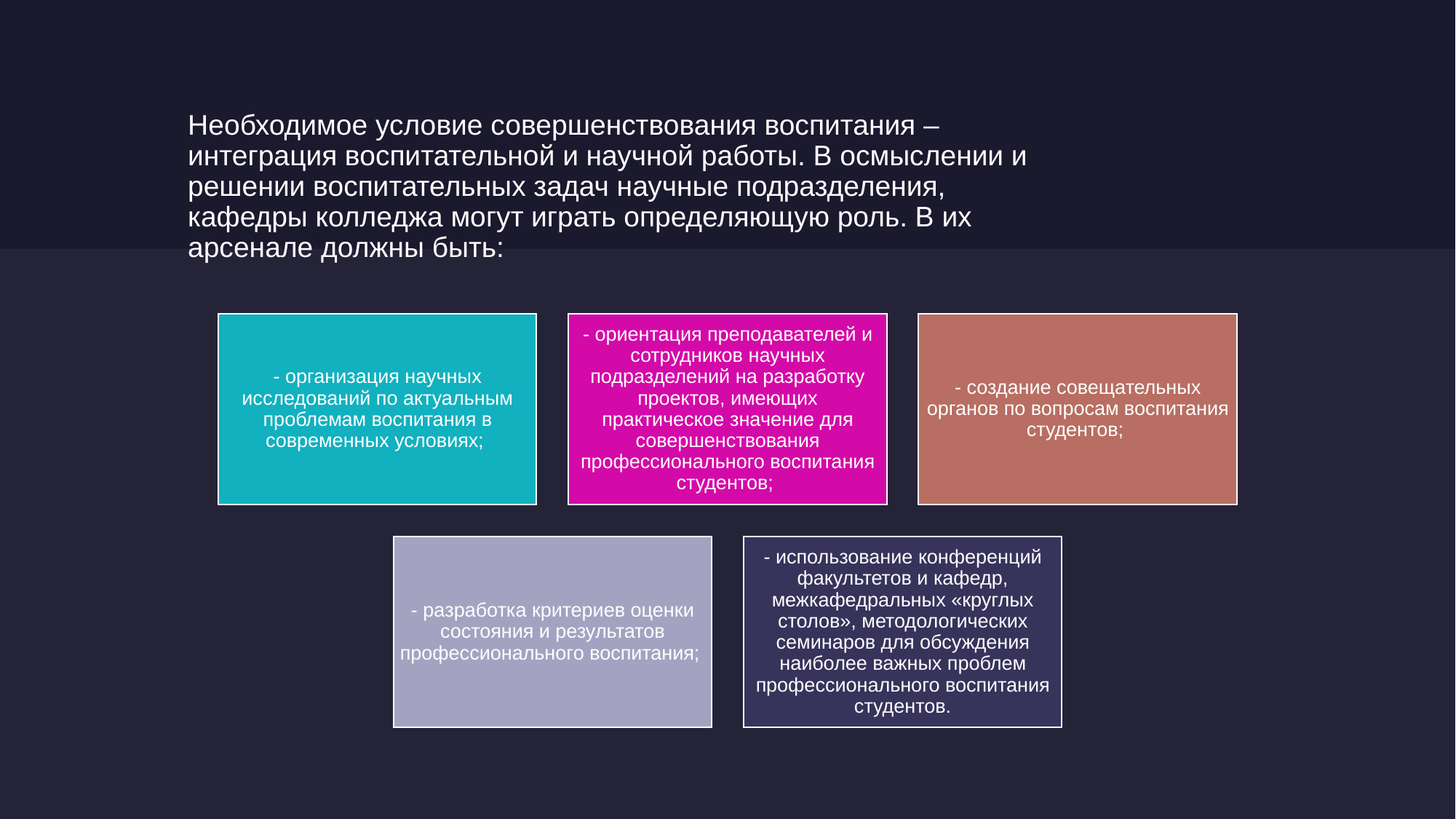

# Необходимое условие совершенствования воспитания – интеграция воспитательной и научной работы. В осмыслении и решении воспитательных задач научные подразделения, кафедры колледжа могут играть определяющую роль. В их арсенале должны быть:

- организация научных исследований по актуальным проблемам воспитания в современных условиях;
- ориентация преподавателей и сотрудников научных подразделений на разработку проектов, имеющих практическое значение для совершенствования профессионального воспитания студентов;
- создание совещательных органов по вопросам воспитания студентов;
- разработка критериев оценки состояния и результатов профессионального воспитания;
- использование конференций факультетов и кафедр, межкафедральных «круглых столов», методологических семинаров для обсуждения наиболее важных проблем профессионального воспитания студентов.